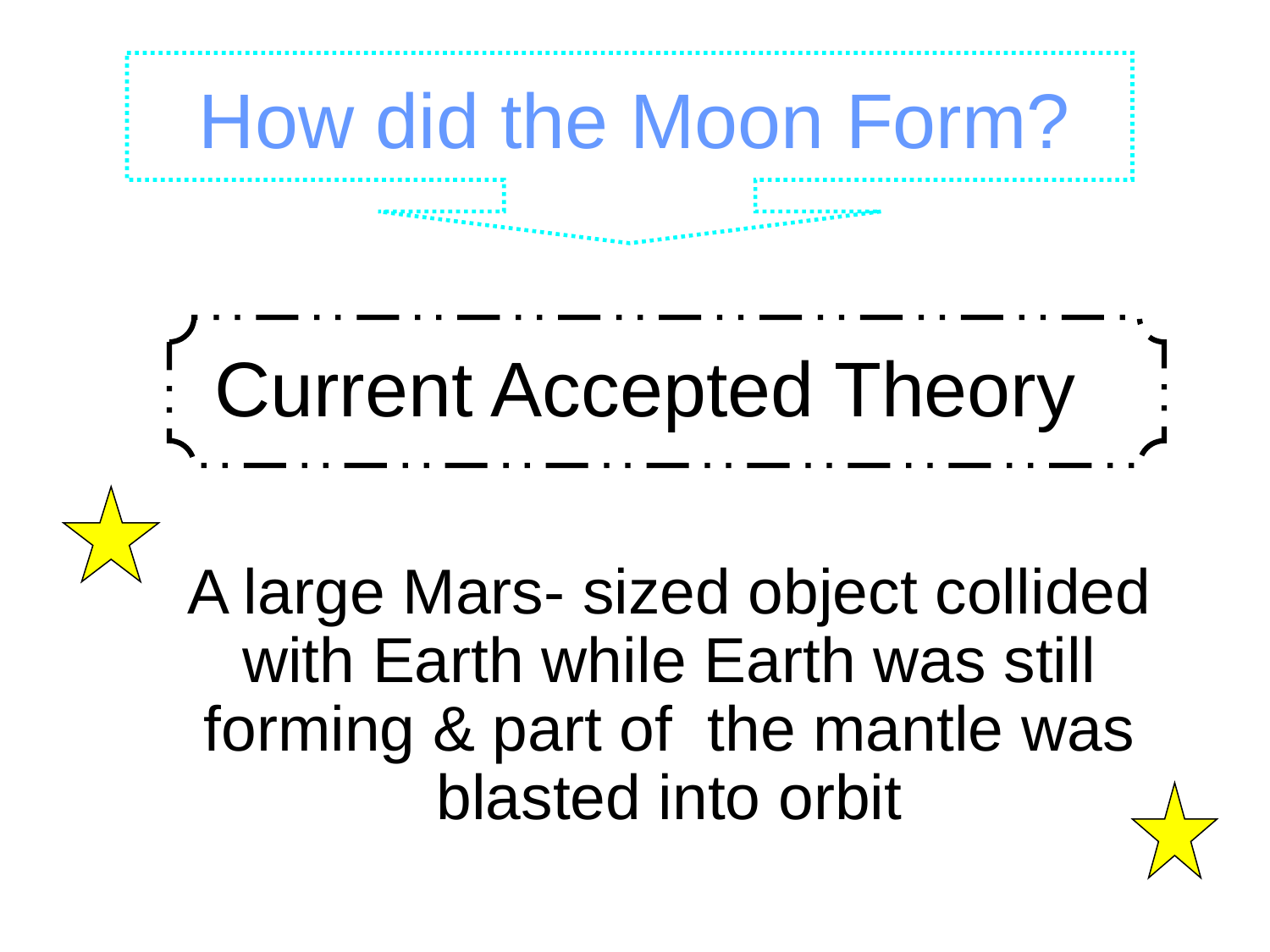

How did the Moon Form?

# Current Accepted Theory

	A large Mars- sized object collided with Earth while Earth was still forming & part of  the mantle was blasted into orbit